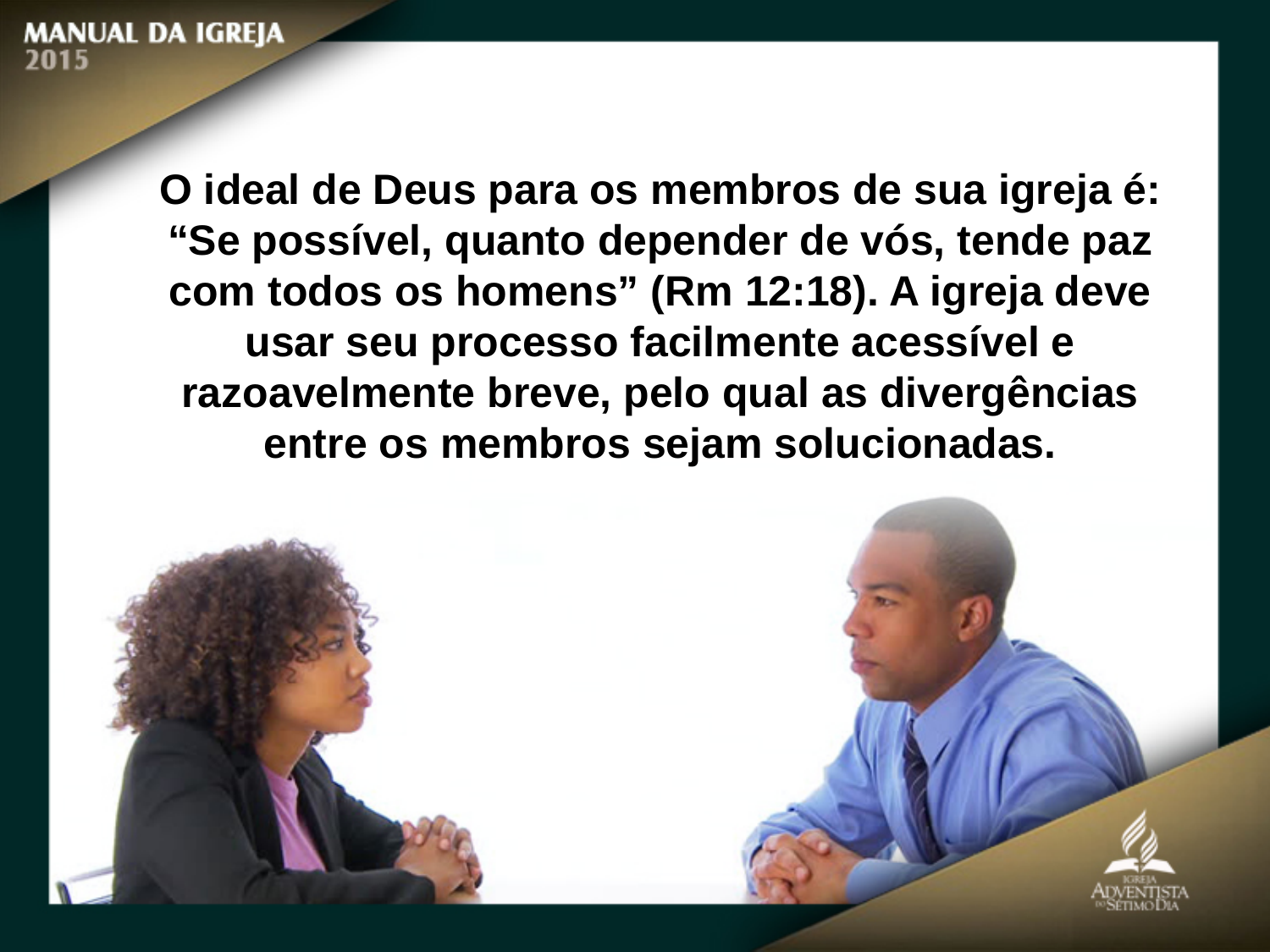

O ideal de Deus para os membros de sua igreja é: “Se possível, quanto depender de vós, tende paz com todos os homens” (Rm 12:18). A igreja deve usar seu processo facilmente acessível e razoavelmente breve, pelo qual as divergências
entre os membros sejam solucionadas.